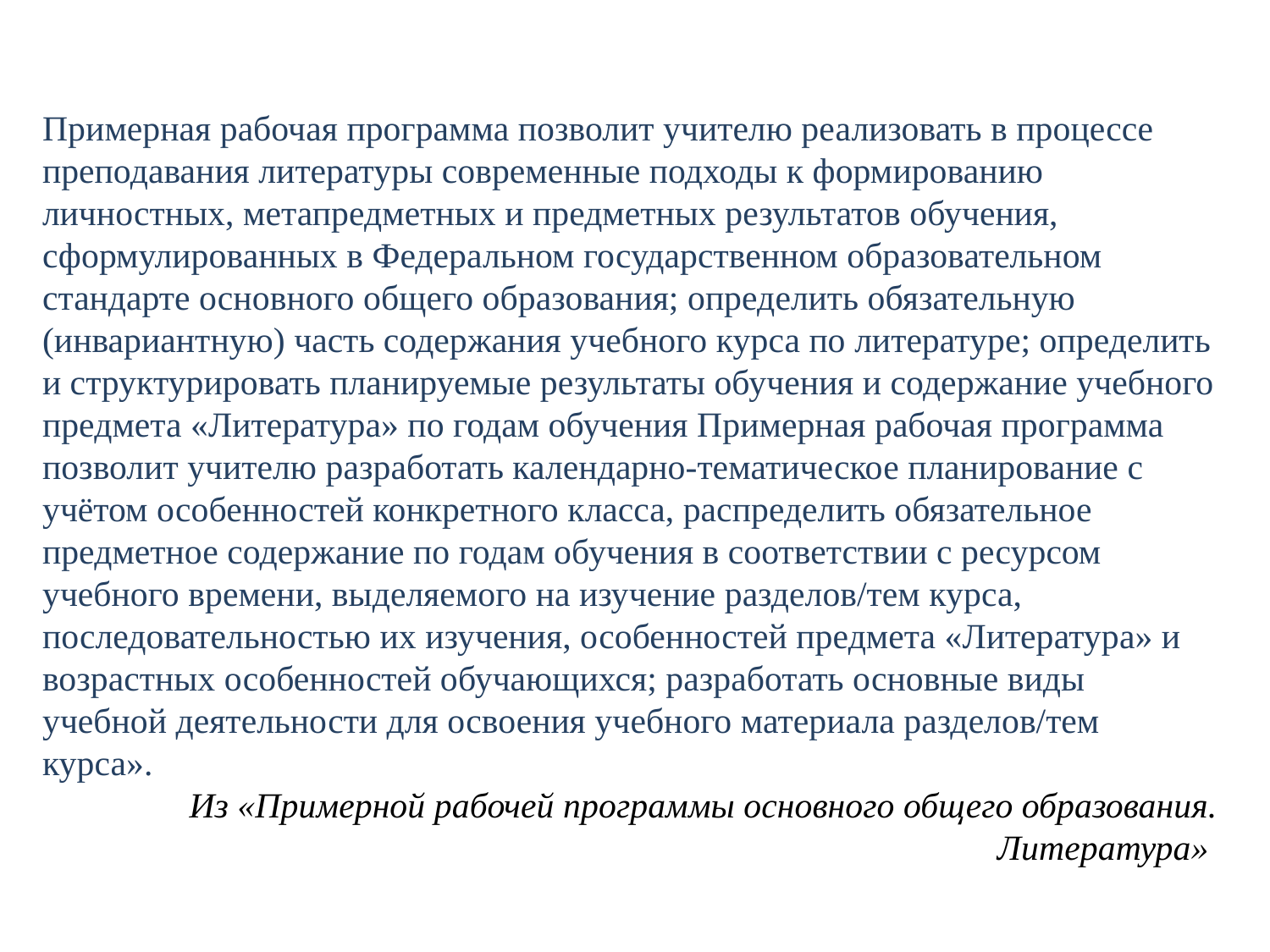

Примерная рабочая программа позволит учителю реализовать в процессе преподавания литературы современные подходы к формированию личностных, метапредметных и предметных результатов обучения, сформулированных в Федеральном государственном образовательном стандарте основного общего образования; определить обязательную (инвариантную) часть содержания учебного курса по литературе; определить и структурировать планируемые результаты обучения и содержание учебного предмета «Литература» по годам обучения Примерная рабочая программа позволит учителю разработать календарно-тематическое планирование с учётом особенностей конкретного класса, распределить обязательное предметное содержание по годам обучения в соответствии с ресурсом учебного времени, выделяемого на изучение разделов/тем курса, последовательностью их изучения, особенностей предмета «Литература» и возрастных особенностей обучающихся; разработать основные виды учебной деятельности для освоения учебного материала разделов/тем курса».
Из «Примерной рабочей программы основного общего образования. Литература»